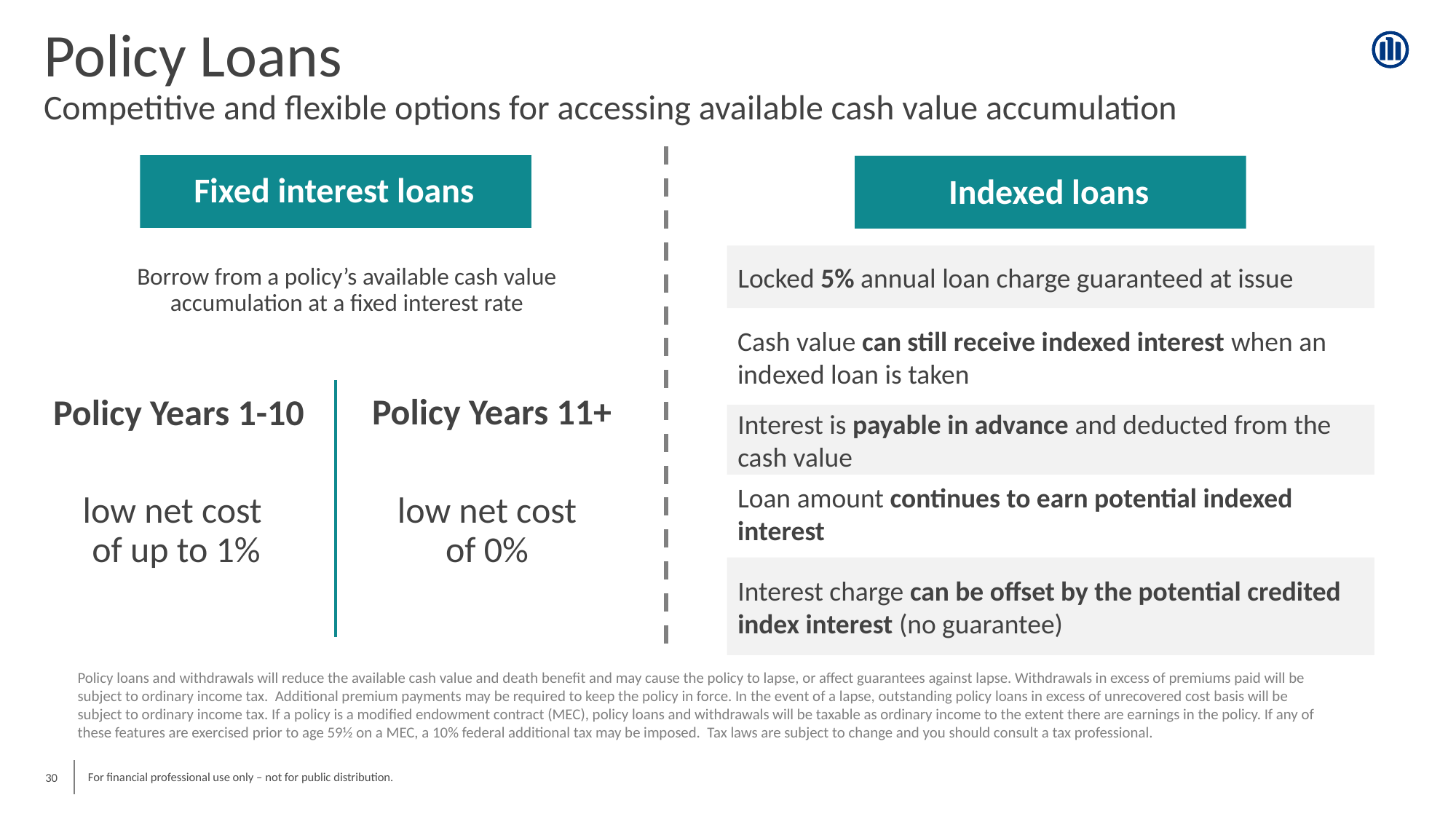

Policy Loans
Competitive and flexible options for accessing available cash value accumulation

Fixed interest loans
Indexed loans
Locked 5% annual loan charge guaranteed at issue
Borrow from a policy’s available cash value accumulation at a fixed interest rate
Cash value can still receive indexed interest when an indexed loan is taken
Policy Years 11+
Policy Years 1-10
Interest is payable in advance and deducted from the cash value
Loan amount continues to earn potential indexed interest
low net cost
of up to 1%
low net cost
of 0%
Interest charge can be offset by the potential credited index interest (no guarantee)

Policy loans and withdrawals will reduce the available cash value and death benefit and may cause the policy to lapse, or affect guarantees against lapse. Withdrawals in excess of premiums paid will be subject to ordinary income tax.  Additional premium payments may be required to keep the policy in force. In the event of a lapse, outstanding policy loans in excess of unrecovered cost basis will be subject to ordinary income tax. If a policy is a modified endowment contract (MEC), policy loans and withdrawals will be taxable as ordinary income to the extent there are earnings in the policy. If any of these features are exercised prior to age 59½ on a MEC, a 10% federal additional tax may be imposed.  Tax laws are subject to change and you should consult a tax professional.
30